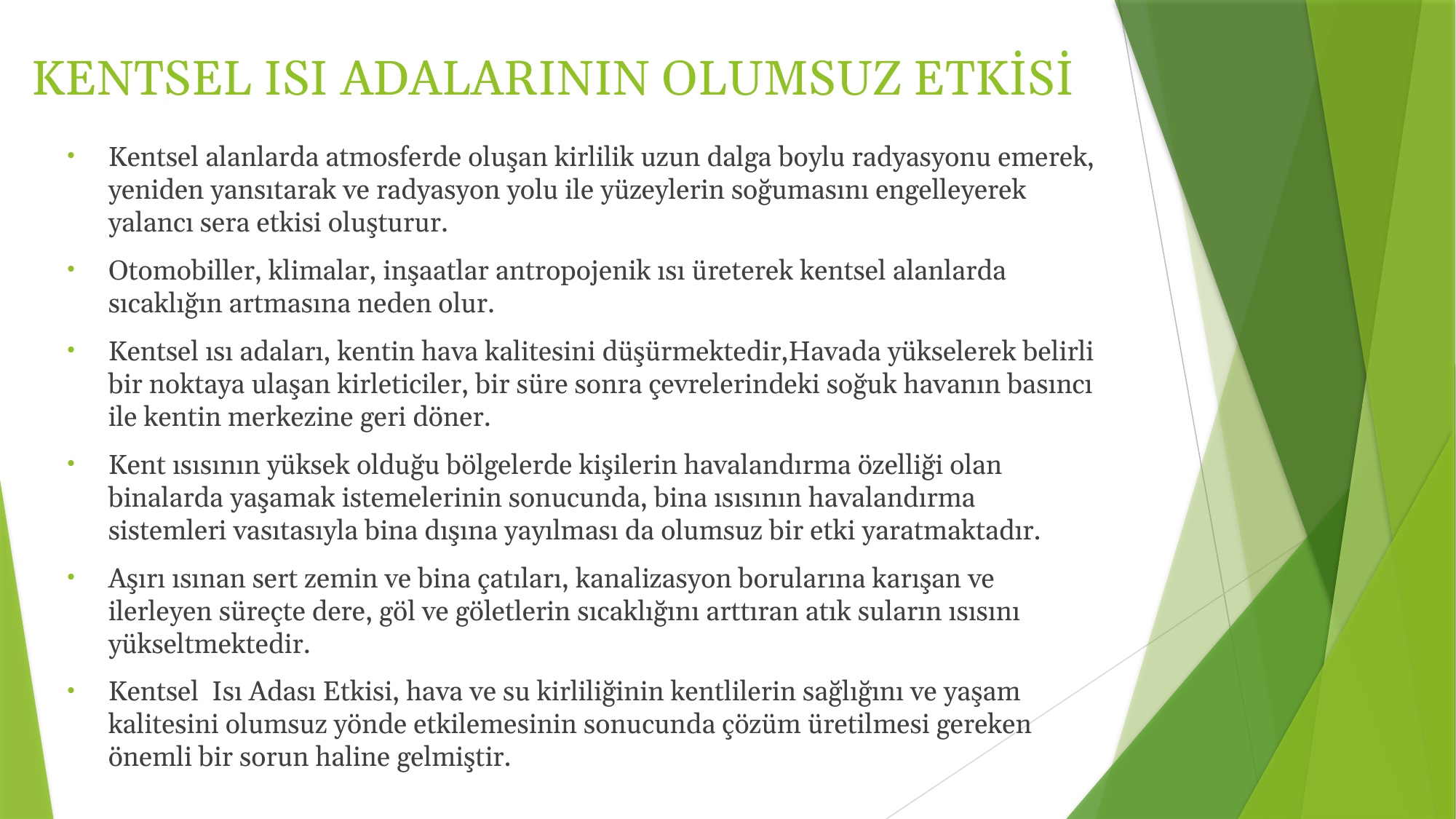

# KENTSEL ISI ADALARININ OLUMSUZ ETKİSİ
Kentsel alanlarda atmosferde oluşan kirlilik uzun dalga boylu radyasyonu emerek, yeniden yansıtarak ve radyasyon yolu ile yüzeylerin soğumasını engelleyerek yalancı sera etkisi oluşturur.
Otomobiller, klimalar, inşaatlar antropojenik ısı üreterek kentsel alanlarda sıcaklığın artmasına neden olur.
Kentsel ısı adaları, kentin hava kalitesini düşürmektedir,Havada yükselerek belirli bir noktaya ulaşan kirleticiler, bir süre sonra çevrelerindeki soğuk havanın basıncı ile kentin merkezine geri döner.
Kent ısısının yüksek olduğu bölgelerde kişilerin havalandırma özelliği olan binalarda yaşamak istemelerinin sonucunda, bina ısısının havalandırma sistemleri vasıtasıyla bina dışına yayılması da olumsuz bir etki yaratmaktadır.
Aşırı ısınan sert zemin ve bina çatıları, kanalizasyon borularına karışan ve ilerleyen süreçte dere, göl ve göletlerin sıcaklığını arttıran atık suların ısısını yükseltmektedir.
Kentsel  Isı Adası Etkisi, hava ve su kirliliğinin kentlilerin sağlığını ve yaşam kalitesini olumsuz yönde etkilemesinin sonucunda çözüm üretilmesi gereken önemli bir sorun haline gelmiştir.